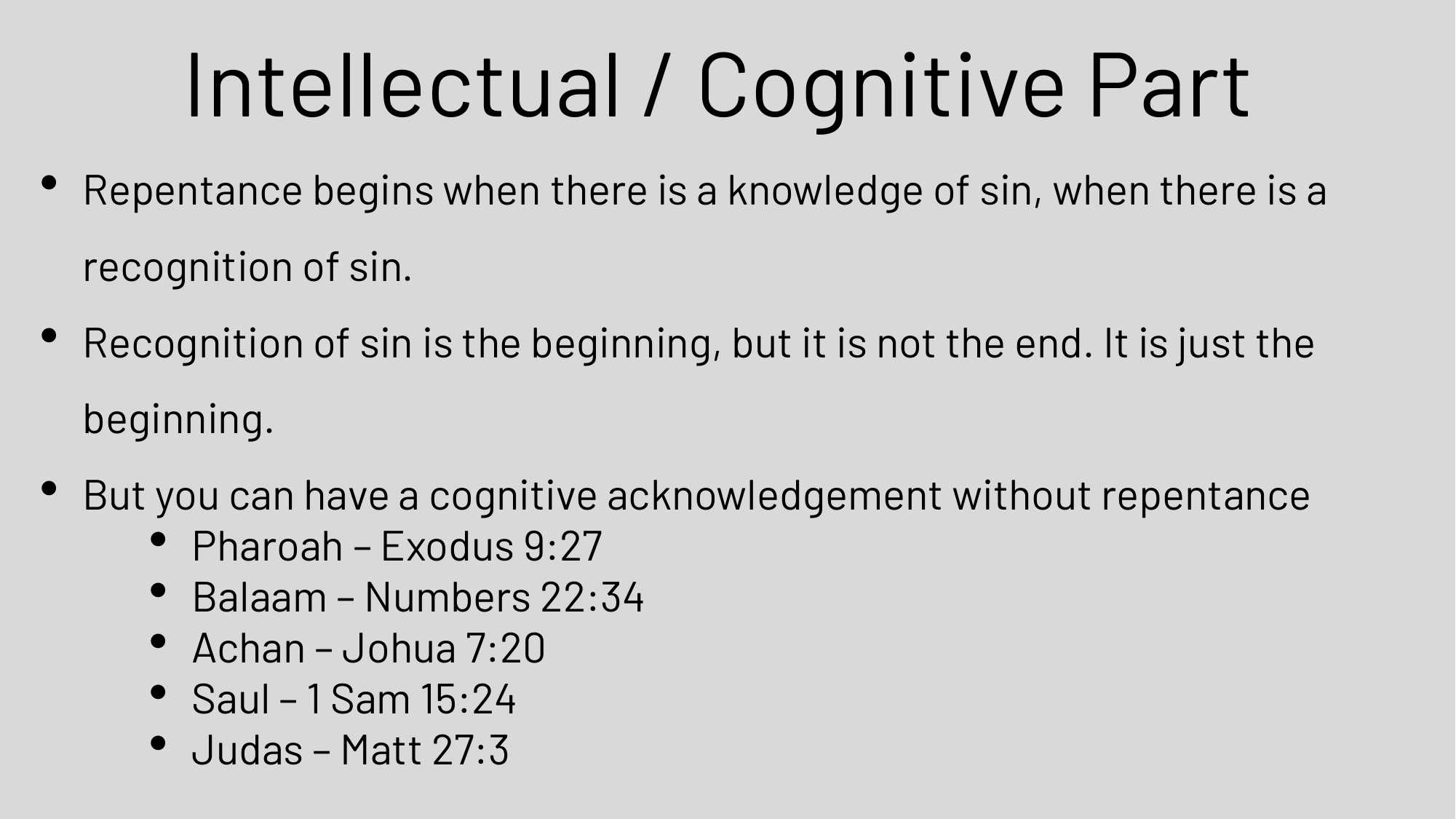

# Intellectual / Cognitive Part
Repentance begins when there is a knowledge of sin, when there is a recognition of sin.
Recognition of sin is the beginning, but it is not the end. It is just the beginning.
But you can have a cognitive acknowledgement without repentance
Pharoah – Exodus 9:27
Balaam – Numbers 22:34
Achan – Johua 7:20
Saul – 1 Sam 15:24
Judas – Matt 27:3